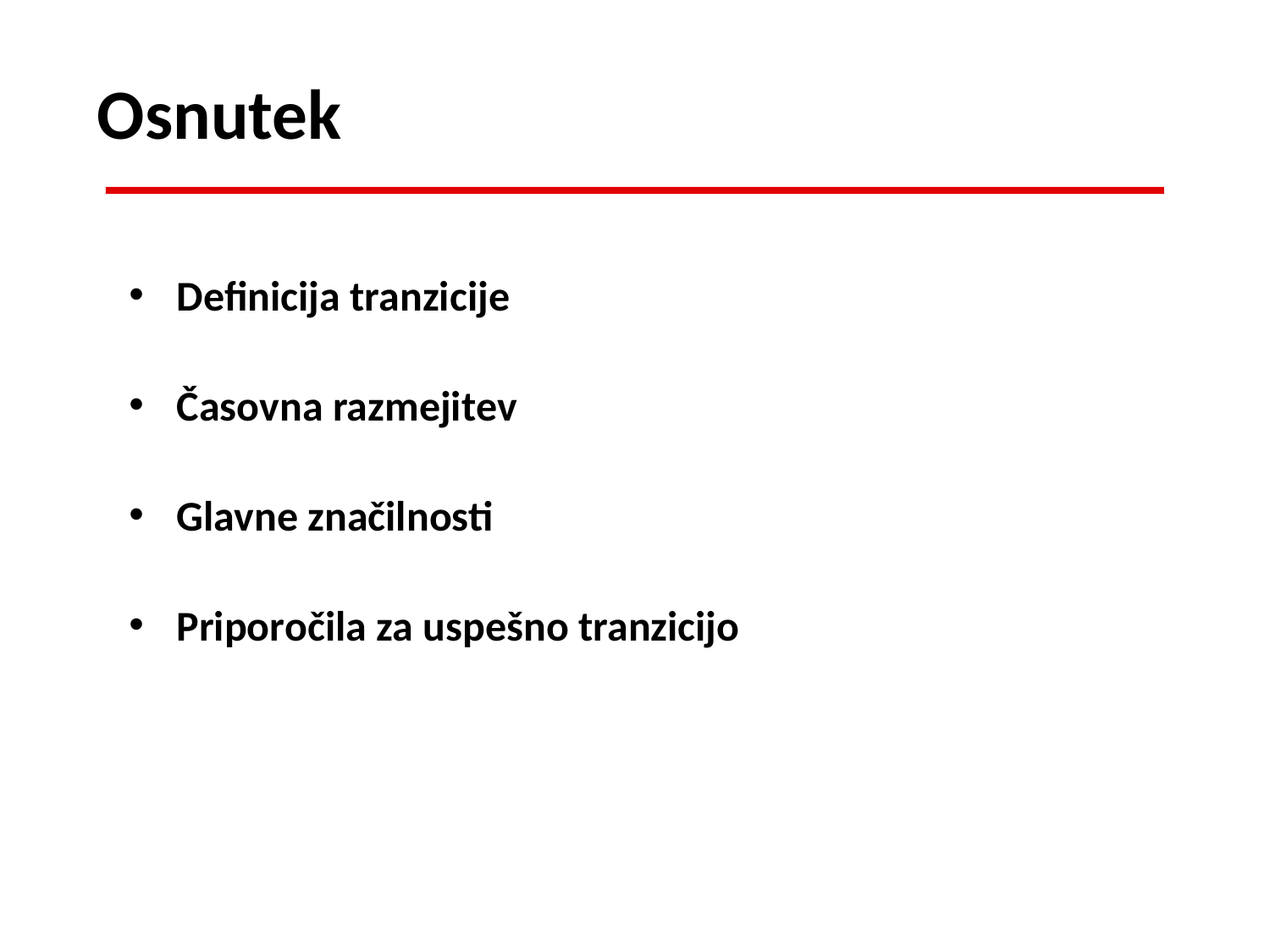

Osnutek

Definicija tranzicije
Časovna razmejitev
Glavne značilnosti
Priporočila za uspešno tranzicijo